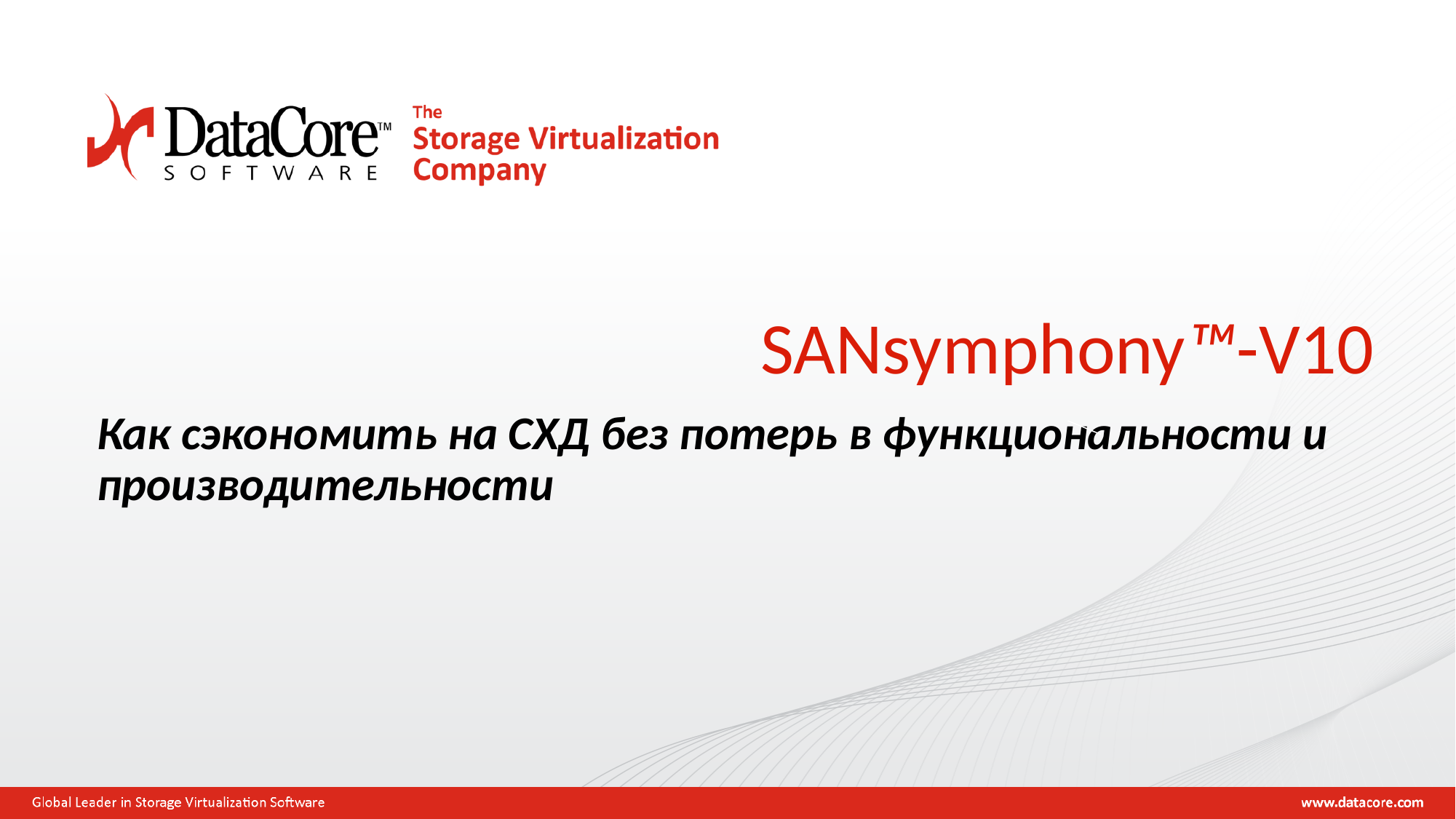

# SANsymphony™-V10
Как сэкономить на СХД без потерь в функциональности и производительности